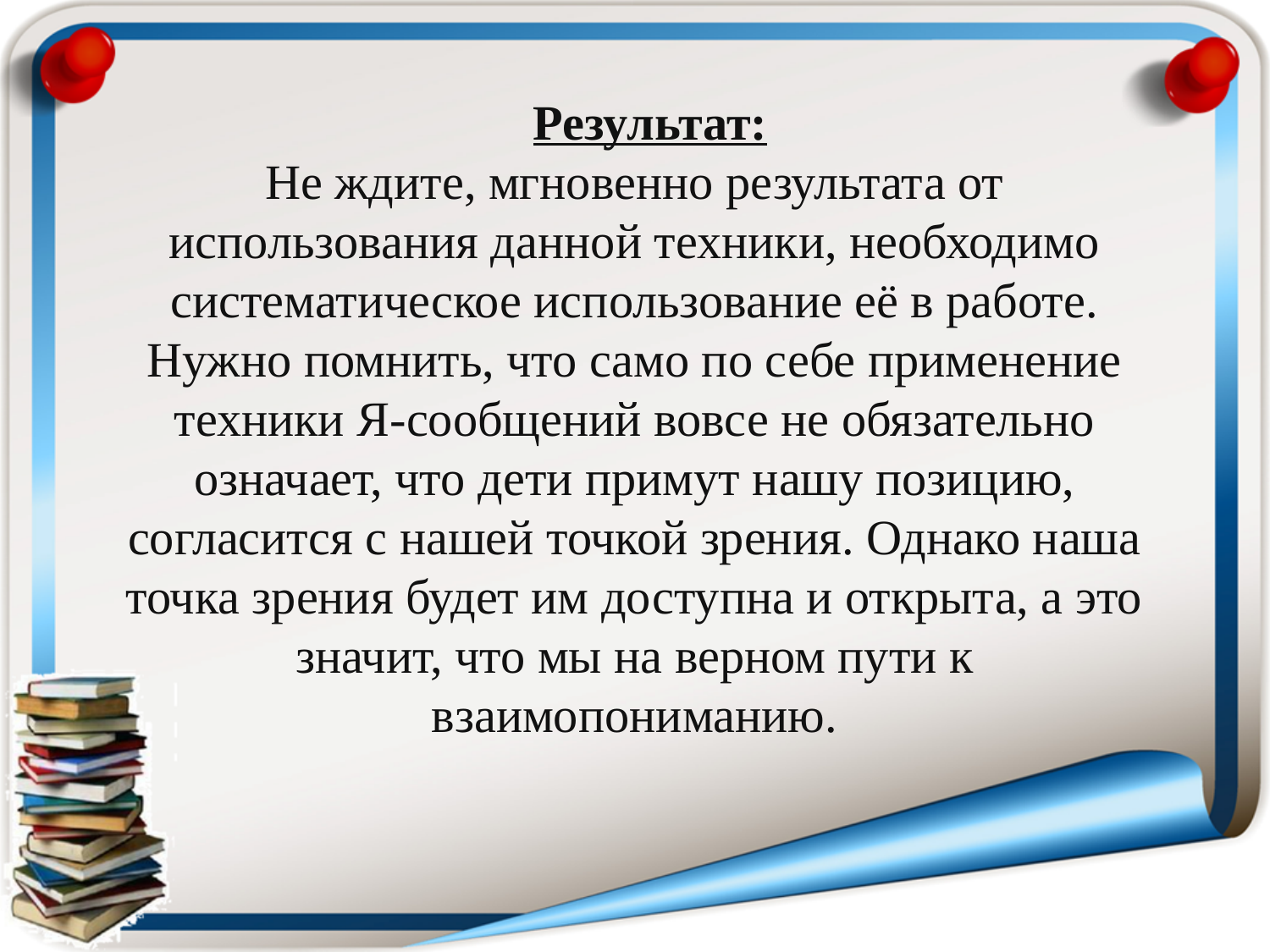

# Результат: Не ждите, мгновенно результата от использования данной техники, необходимо систематическое использование её в работе. Нужно помнить, что само по себе применение техники Я-сообщений вовсе не обязательно означает, что дети примут нашу позицию, согласится с нашей точкой зрения. Однако наша точка зрения будет им доступна и открыта, а это значит, что мы на верном пути к взаимопониманию.